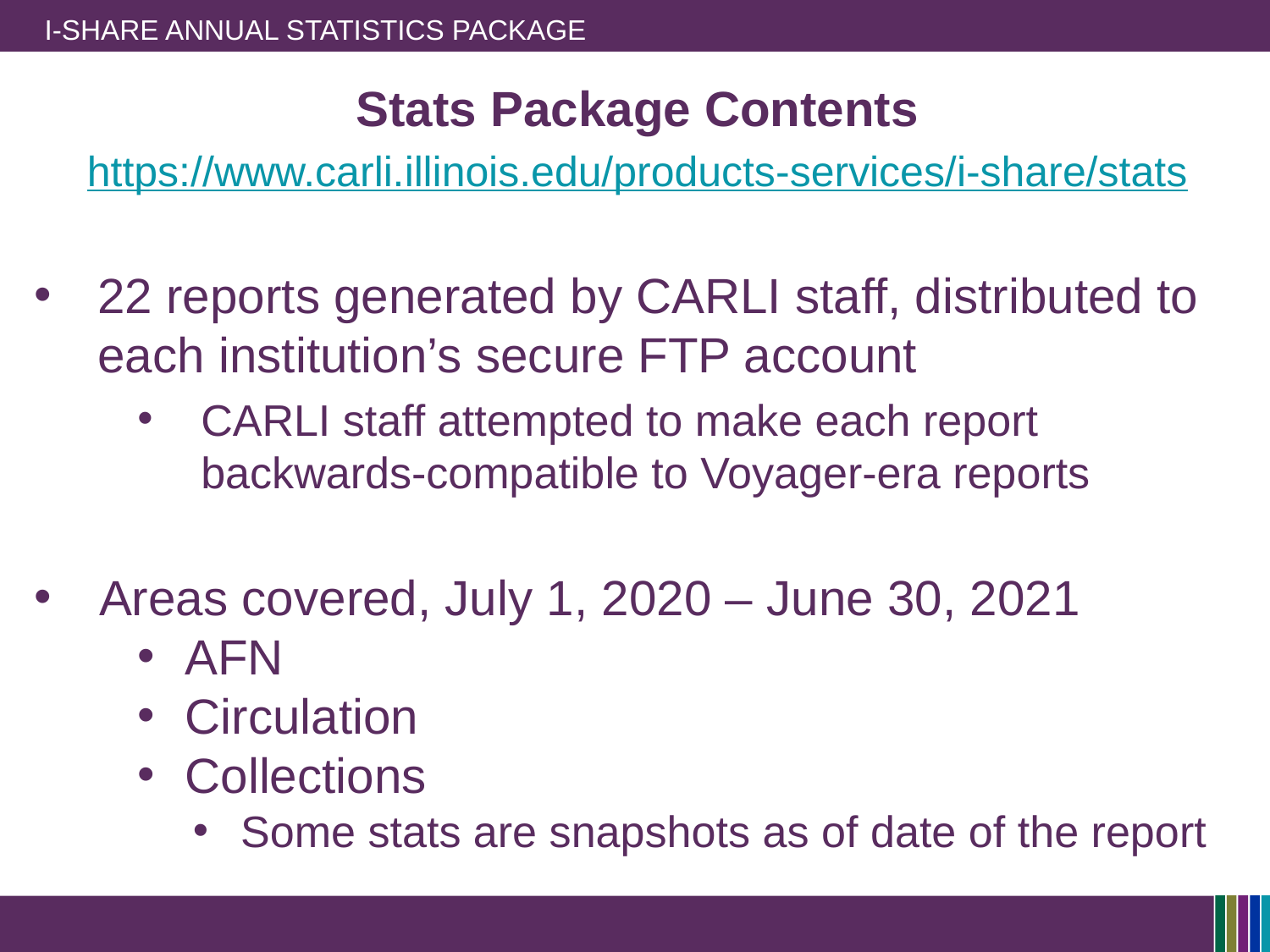

# I-Share Annual Statistics Package
Stats Package Contents
https://www.carli.illinois.edu/products-services/i-share/stats

22 reports generated by CARLI staff, distributed to each institution’s secure FTP account
CARLI staff attempted to make each report backwards-compatible to Voyager-era reports

Areas covered, July 1, 2020 – June 30, 2021
AFN
Circulation
Collections
Some stats are snapshots as of date of the report